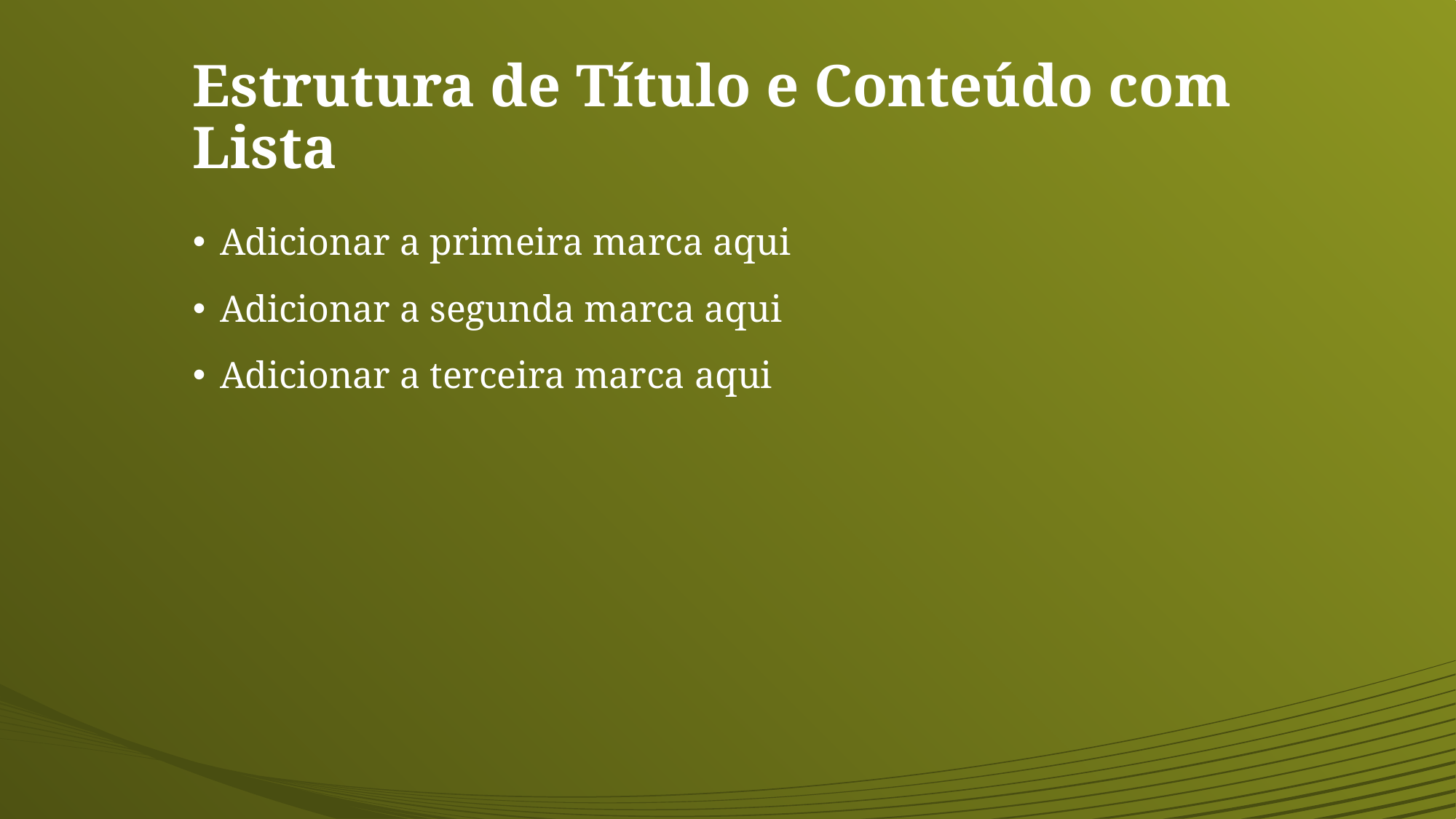

# Estrutura de Título e Conteúdo com Lista
Adicionar a primeira marca aqui
Adicionar a segunda marca aqui
Adicionar a terceira marca aqui